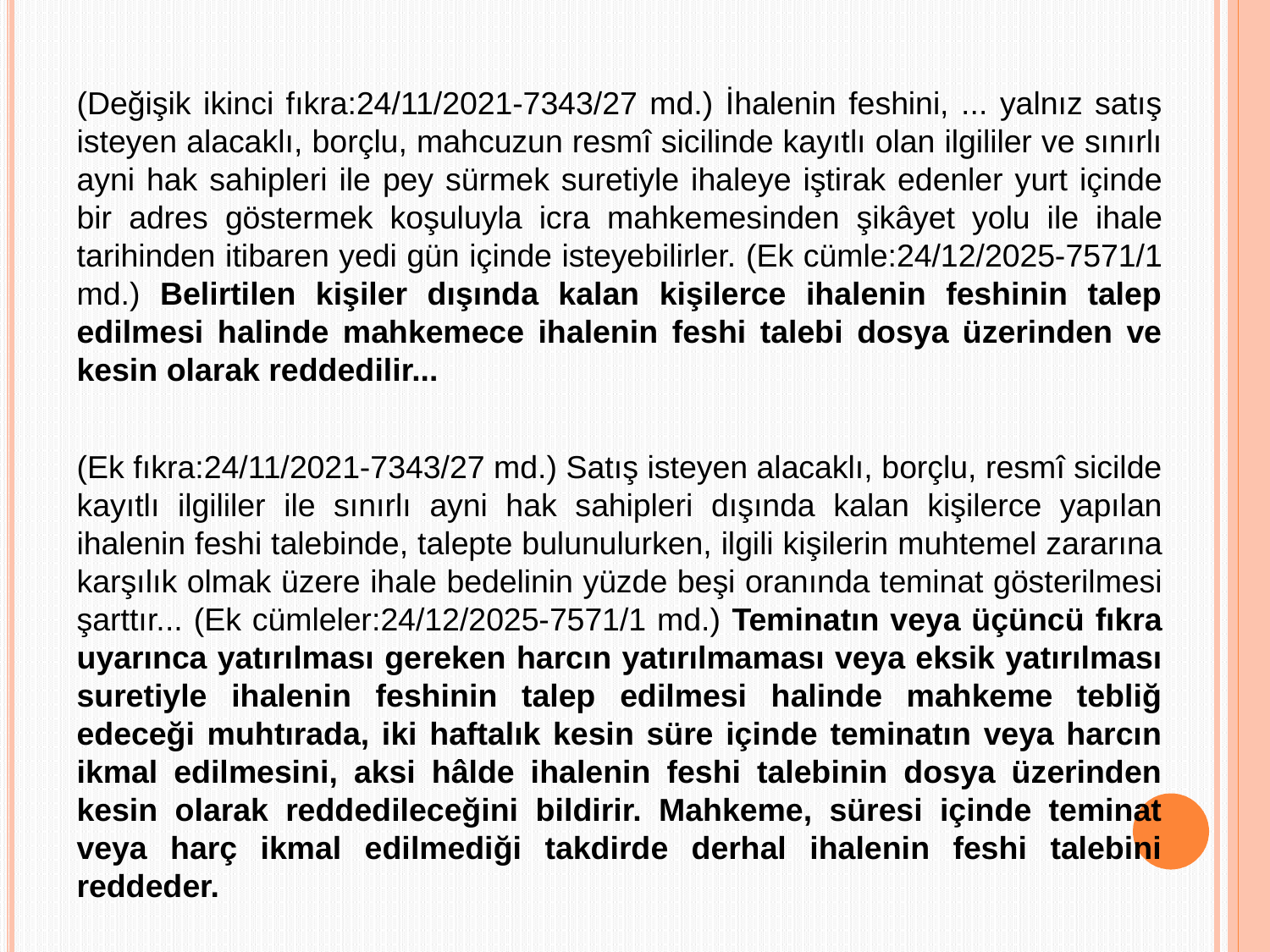

(Değişik ikinci fıkra:24/11/2021-7343/27 md.) İhalenin feshini, ... yalnız satış isteyen alacaklı, borçlu, mahcuzun resmî sicilinde kayıtlı olan ilgililer ve sınırlı ayni hak sahipleri ile pey sürmek suretiyle ihaleye iştirak edenler yurt içinde bir adres göstermek koşuluyla icra mahkemesinden şikâyet yolu ile ihale tarihinden itibaren yedi gün içinde isteyebilirler. (Ek cümle:24/12/2025-7571/1 md.) Belirtilen kişiler dışında kalan kişilerce ihalenin feshinin talep edilmesi halinde mahkemece ihalenin feshi talebi dosya üzerinden ve kesin olarak reddedilir...

	(Ek fıkra:24/11/2021-7343/27 md.) Satış isteyen alacaklı, borçlu, resmî sicilde kayıtlı ilgililer ile sınırlı ayni hak sahipleri dışında kalan kişilerce yapılan ihalenin feshi talebinde, talepte bulunulurken, ilgili kişilerin muhtemel zararına karşılık olmak üzere ihale bedelinin yüzde beşi oranında teminat gösterilmesi şarttır... (Ek cümleler:24/12/2025-7571/1 md.) Teminatın veya üçüncü fıkra uyarınca yatırılması gereken harcın yatırılmaması veya eksik yatırılması suretiyle ihalenin feshinin talep edilmesi halinde mahkeme tebliğ edeceği muhtırada, iki haftalık kesin süre içinde teminatın veya harcın ikmal edilmesini, aksi hâlde ihalenin feshi talebinin dosya üzerinden kesin olarak reddedileceğini bildirir. Mahkeme, süresi içinde teminat veya harç ikmal edilmediği takdirde derhal ihalenin feshi talebini reddeder.